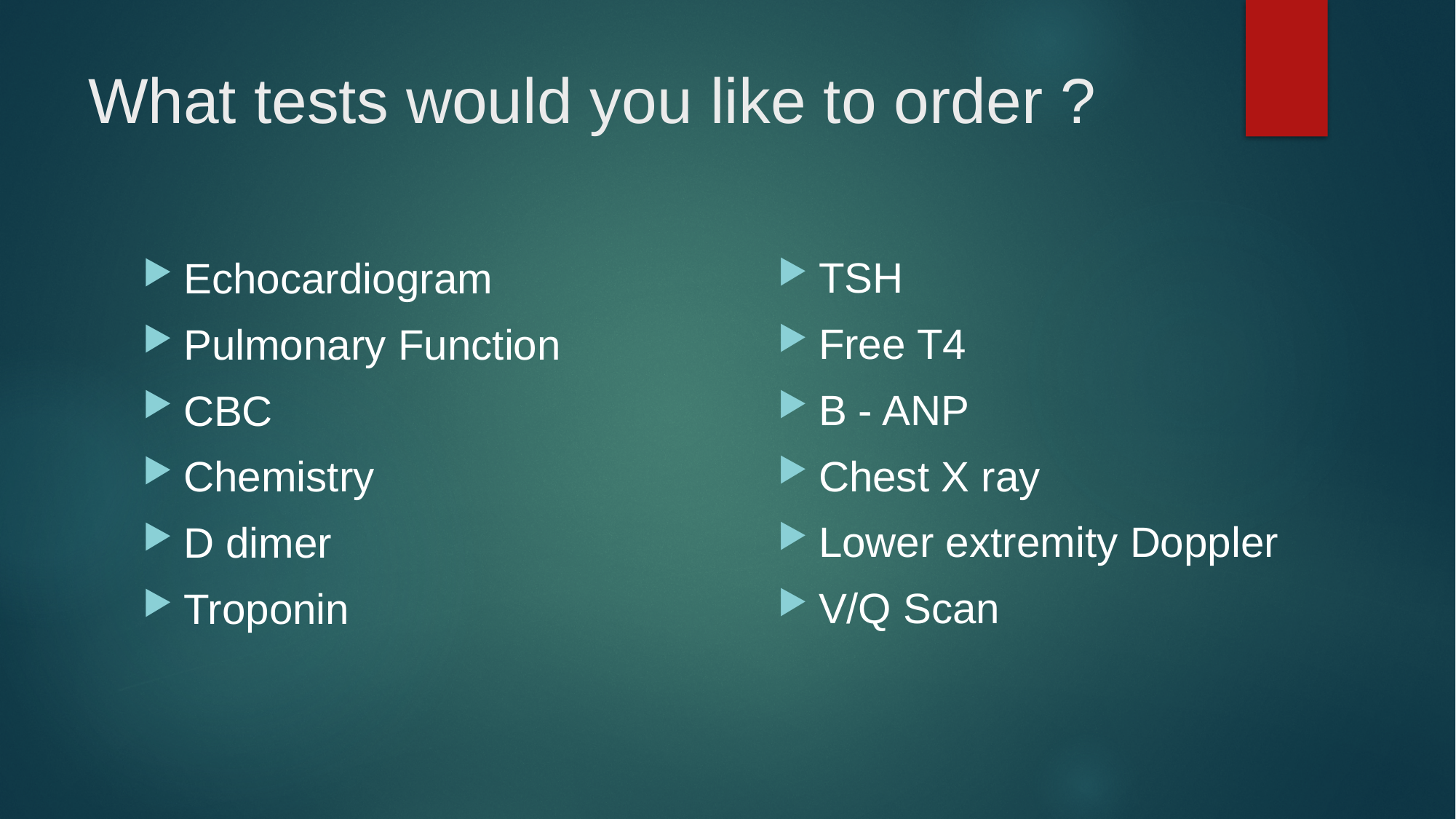

# What tests would you like to order ?
TSH
Free T4
B - ANP
Chest X ray
Lower extremity Doppler
V/Q Scan
Echocardiogram
Pulmonary Function
CBC
Chemistry
D dimer
Troponin